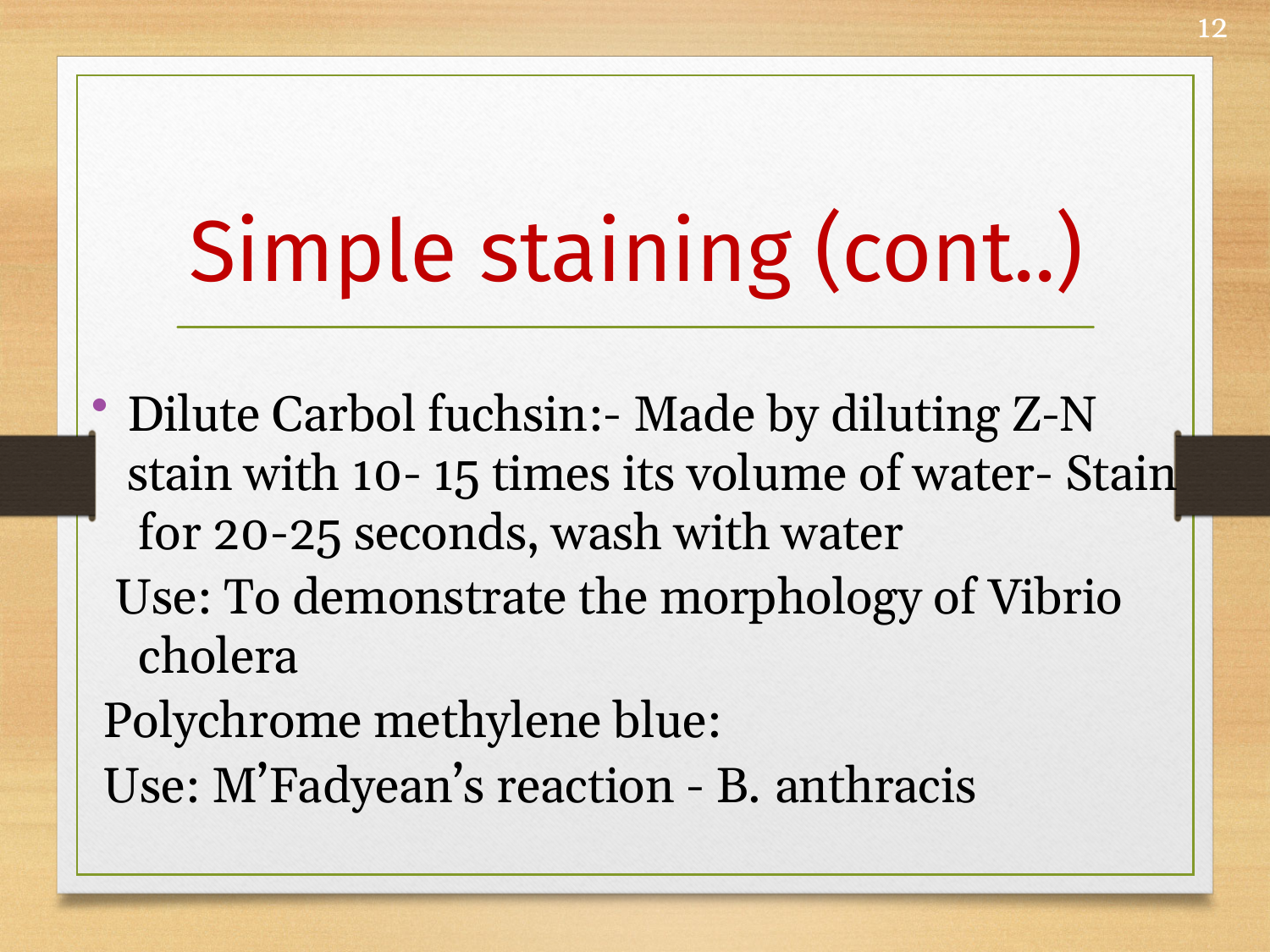

12
# Simple staining (cont..)
Dilute Carbol fuchsin:- Made by diluting Z-N  stain with 10- 15 times its volume of water- Stain  for 20-25 seconds, wash with water
Use: To demonstrate the morphology of Vibrio  cholera
Polychrome methylene blue:
Use: M’Fadyean’s reaction - B. anthracis